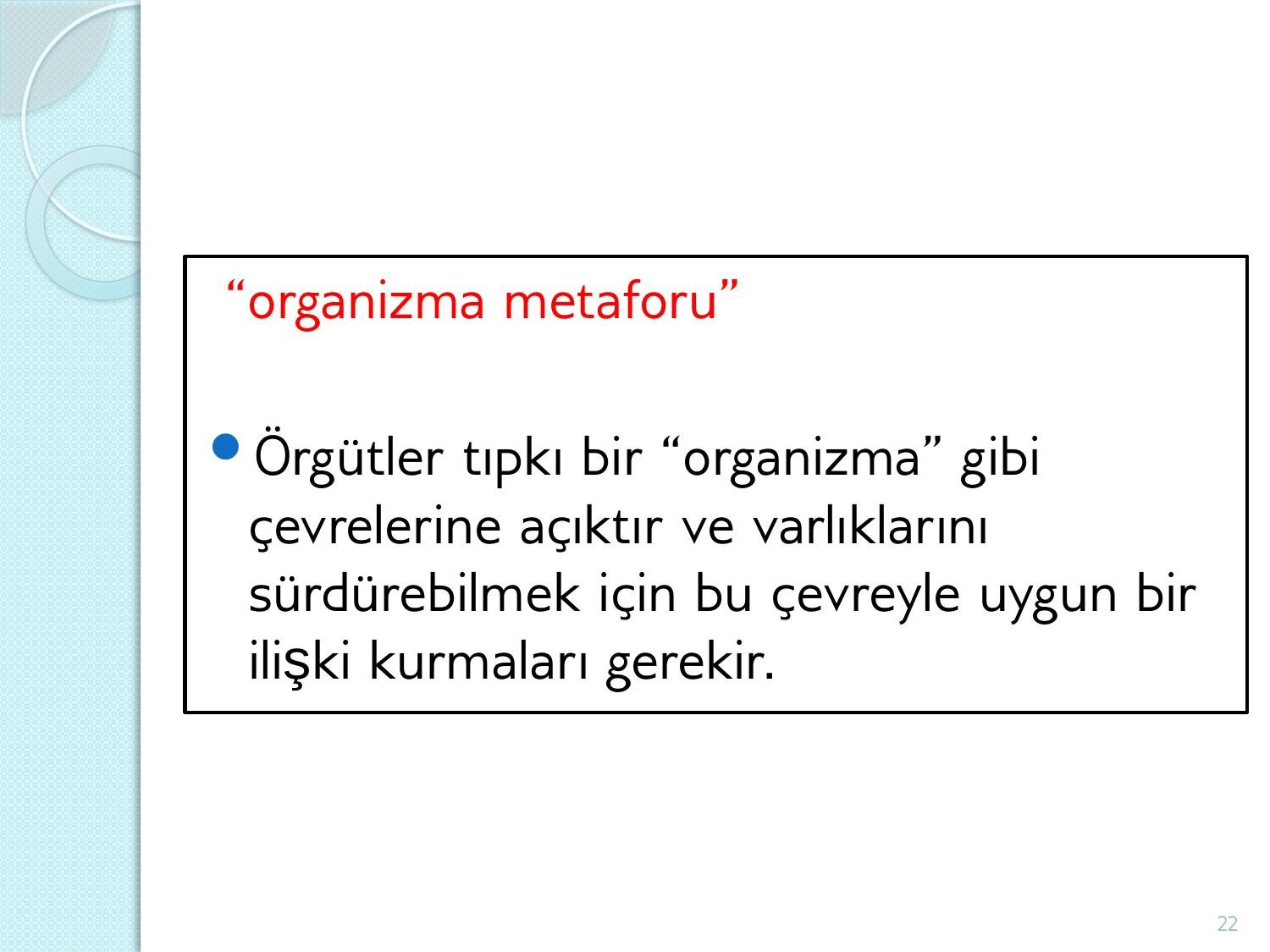

“organizma metaforu”

Örgütler tıpkı bir “organizma” gibi çevrelerine açıktır ve varlıklarını sürdürebilmek için bu çevreyle uygun bir ilişki kurmaları gerekir.
22